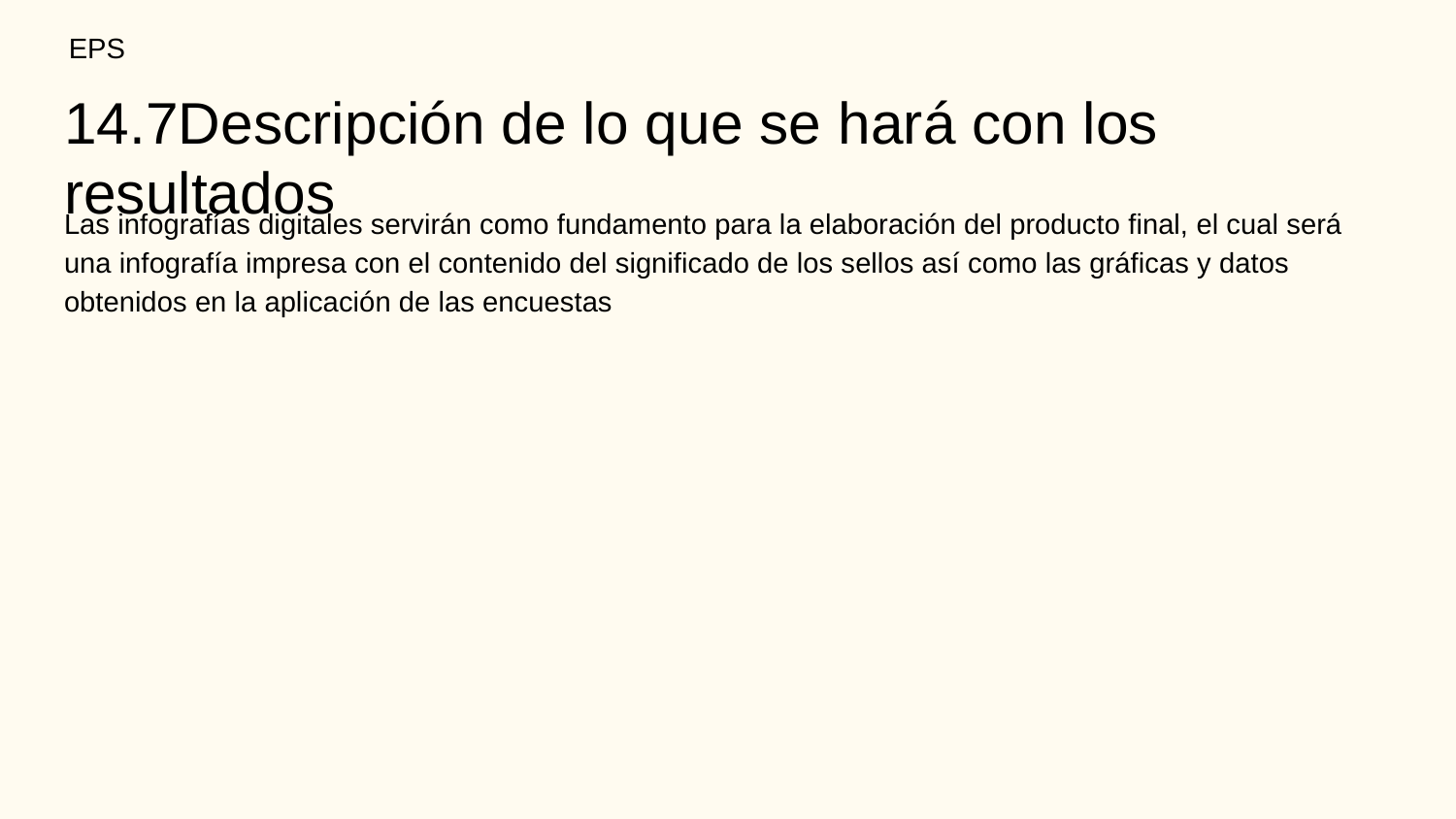

EPS
# 14.7Descripción de lo que se hará con los resultados
Las infografías digitales servirán como fundamento para la elaboración del producto final, el cual será una infografía impresa con el contenido del significado de los sellos así como las gráficas y datos obtenidos en la aplicación de las encuestas